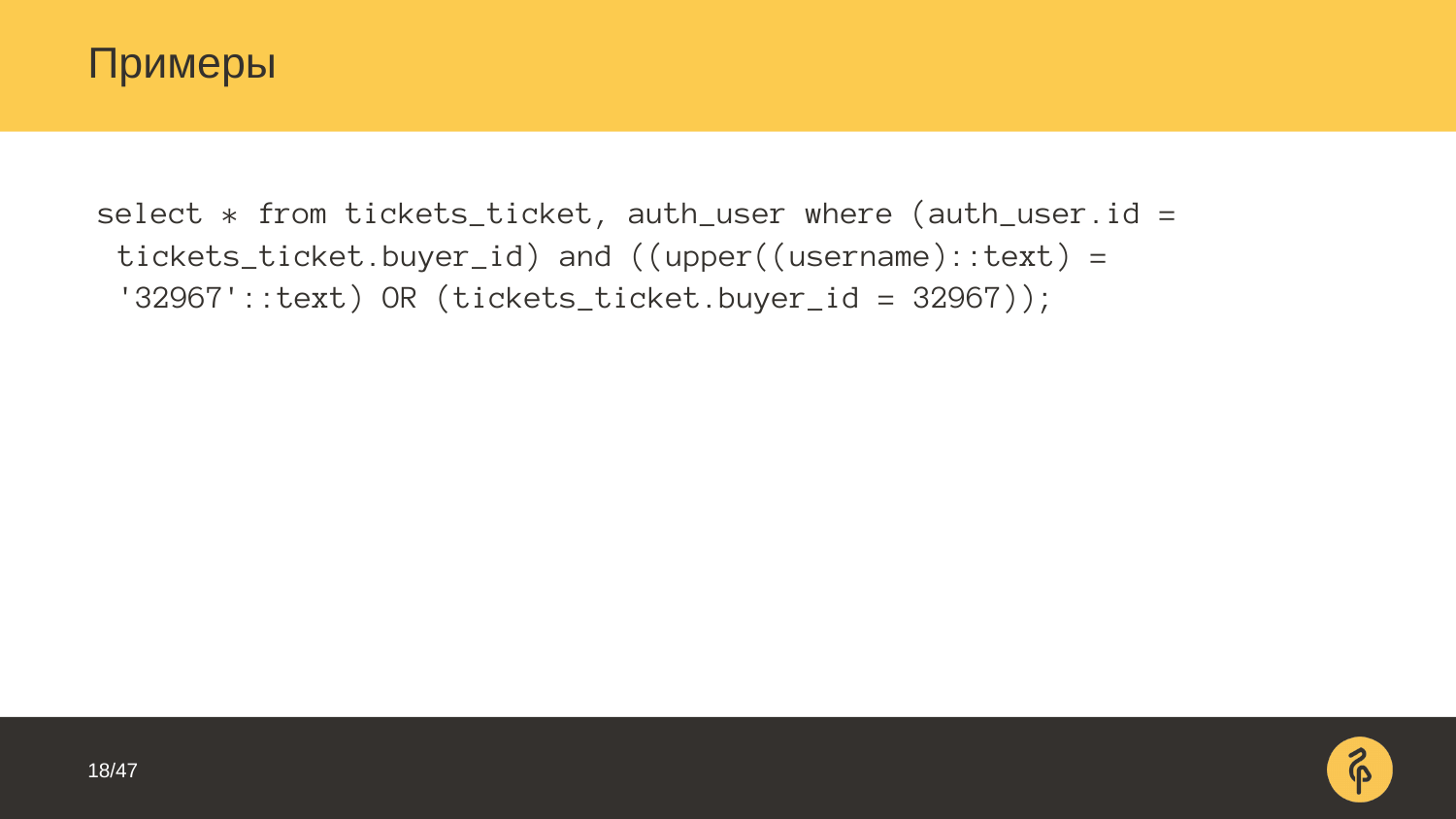

# Примеры
select * from tickets_ticket, auth_user where (auth_user.id = tickets_ticket.buyer_id) and ((upper((username)::text) = '32967'::text) OR (tickets_ticket.buyer_id = 32967));
18/47